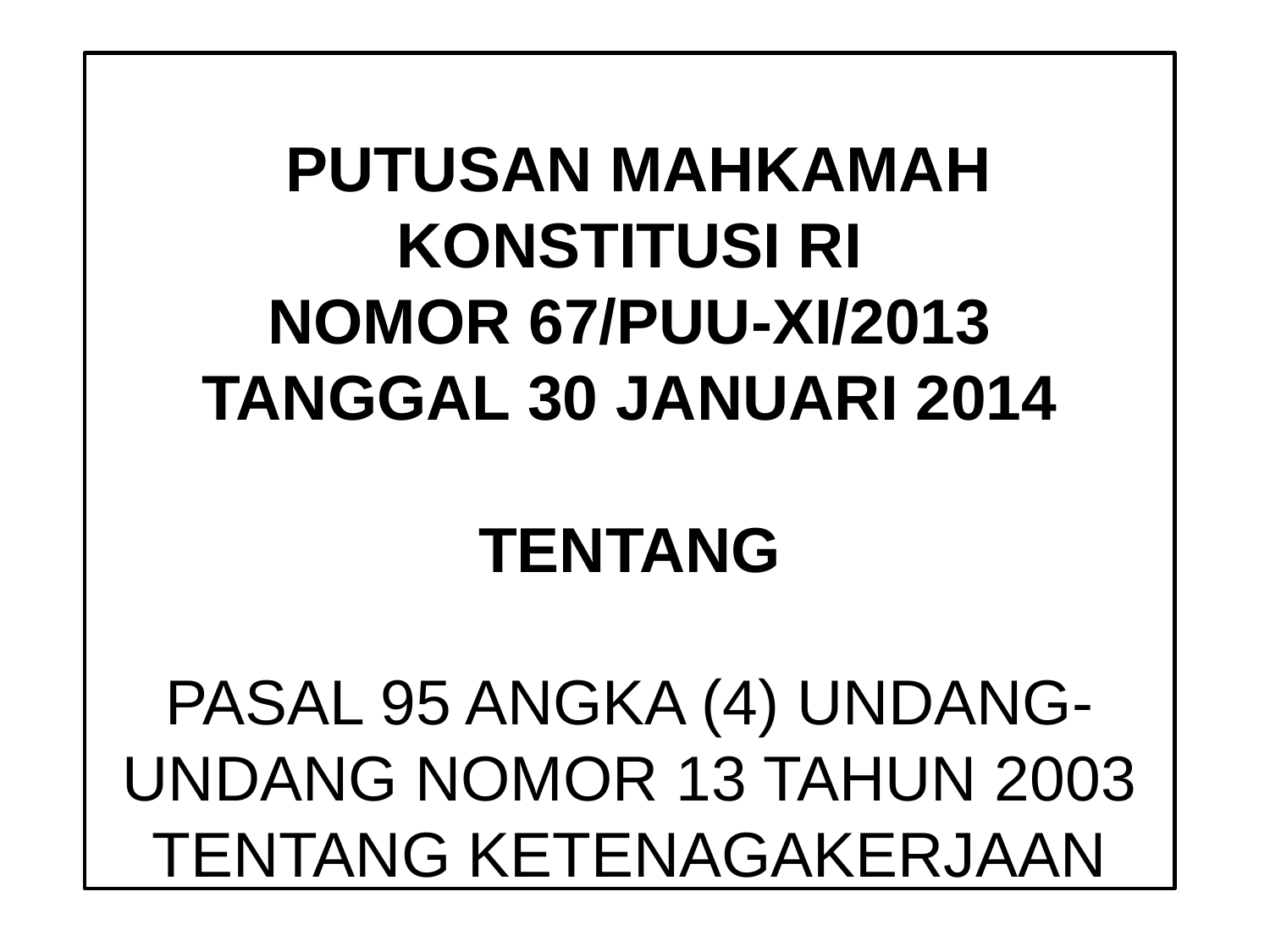

# PUTUSAN MAHKAMAH KONSTITUSI RI NOMOR 67/PUU-XI/2013 TANGGAL 30 JANUARI 2014 TENTANG PASAL 95 ANGKA (4) UNDANG-UNDANG NOMOR 13 TAHUN 2003 TENTANG KETENAGAKERJAAN